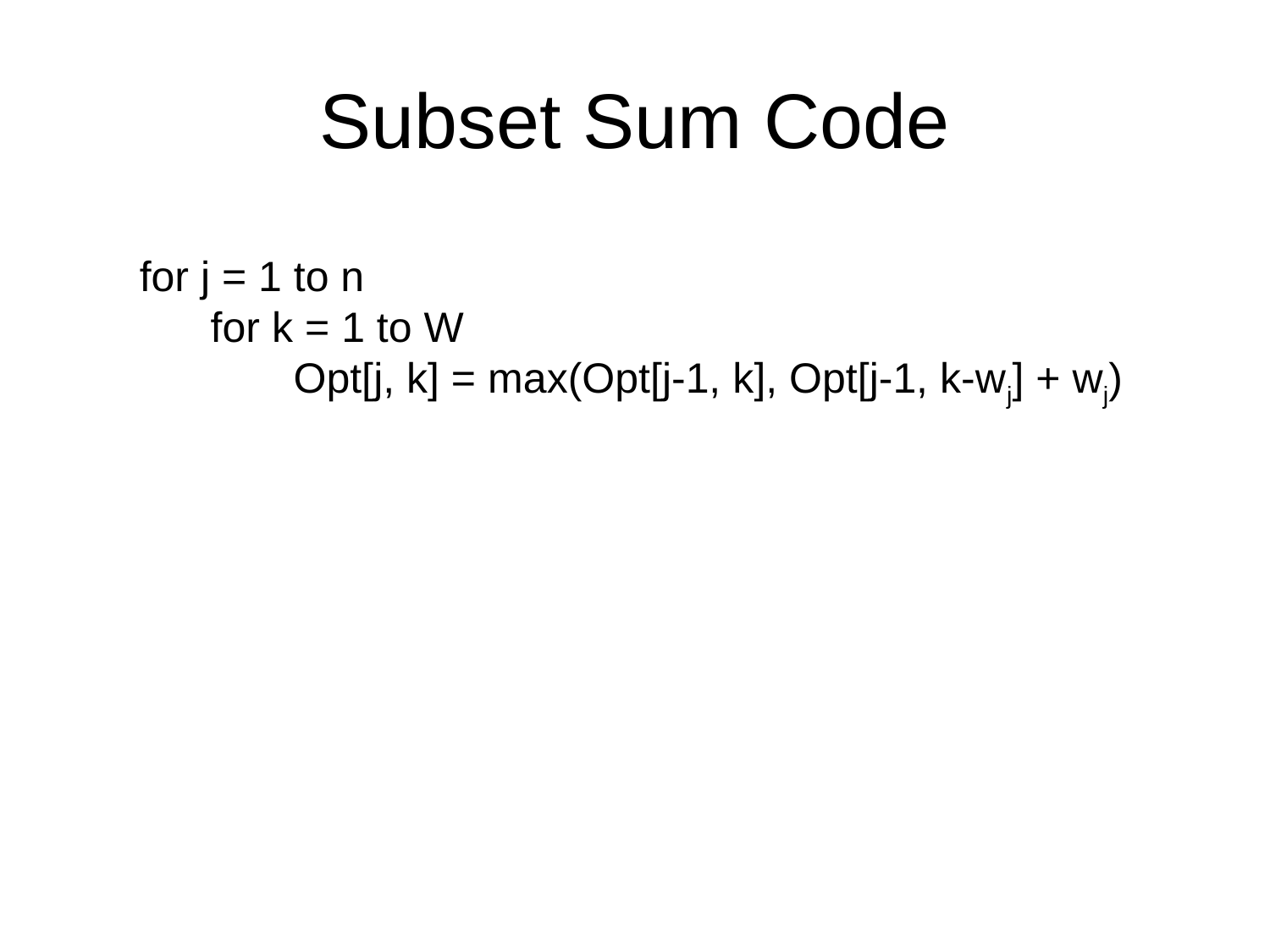

# Subset Sum Code
for j = 1 to n
      for k = 1 to W
             Opt[j, k] = max(Opt[j-1, k], Opt[j-1, k-wj] + wj)
Opt[ j, K] = max(Opt[ j – 1, K], Opt[ j – 1, K – wj] + wj)